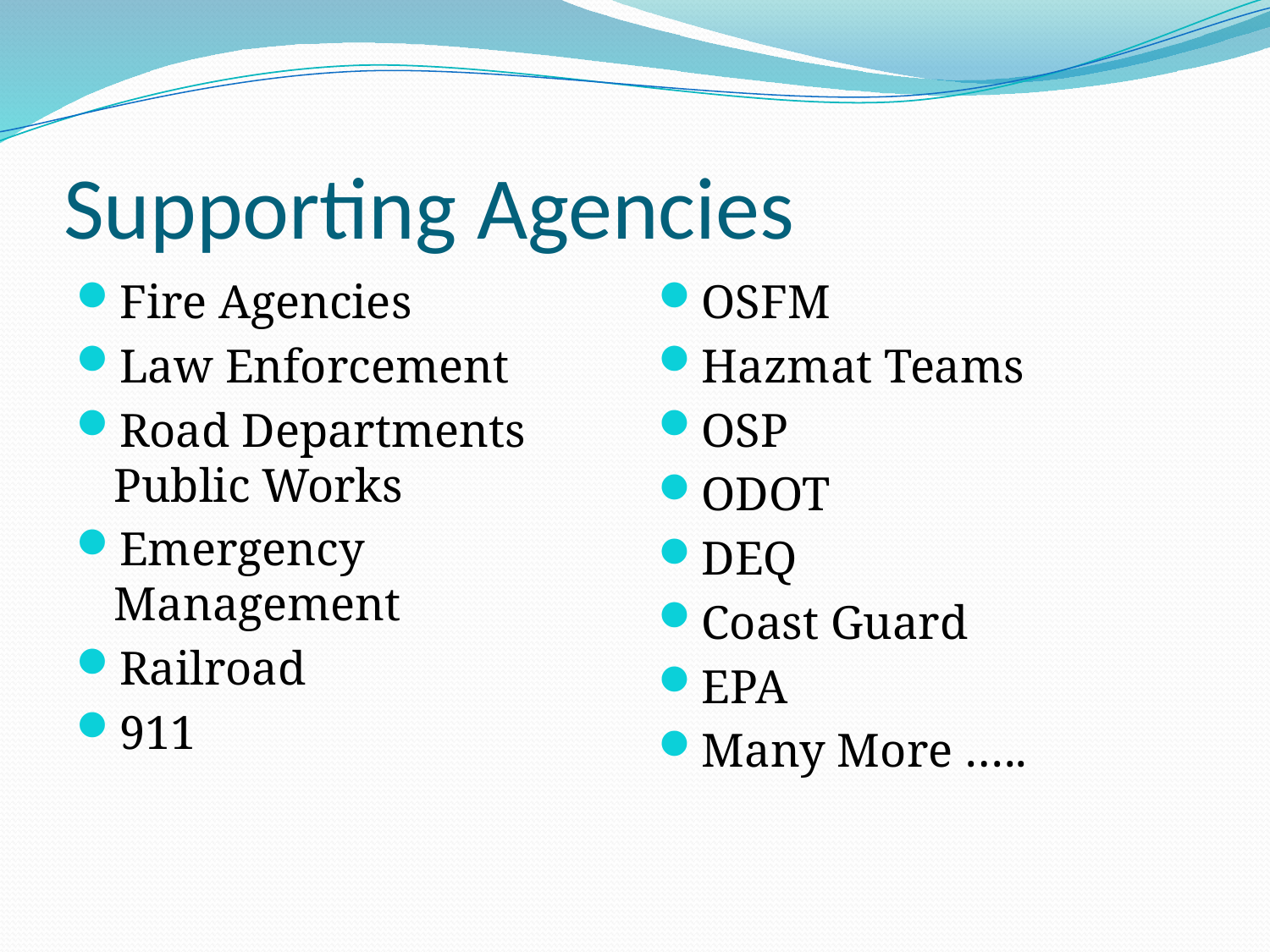

# Supporting Agencies
Fire Agencies
Law Enforcement
Road Departments Public Works
Emergency Management
Railroad
911
OSFM
Hazmat Teams
OSP
ODOT
DEQ
Coast Guard
EPA
Many More …..